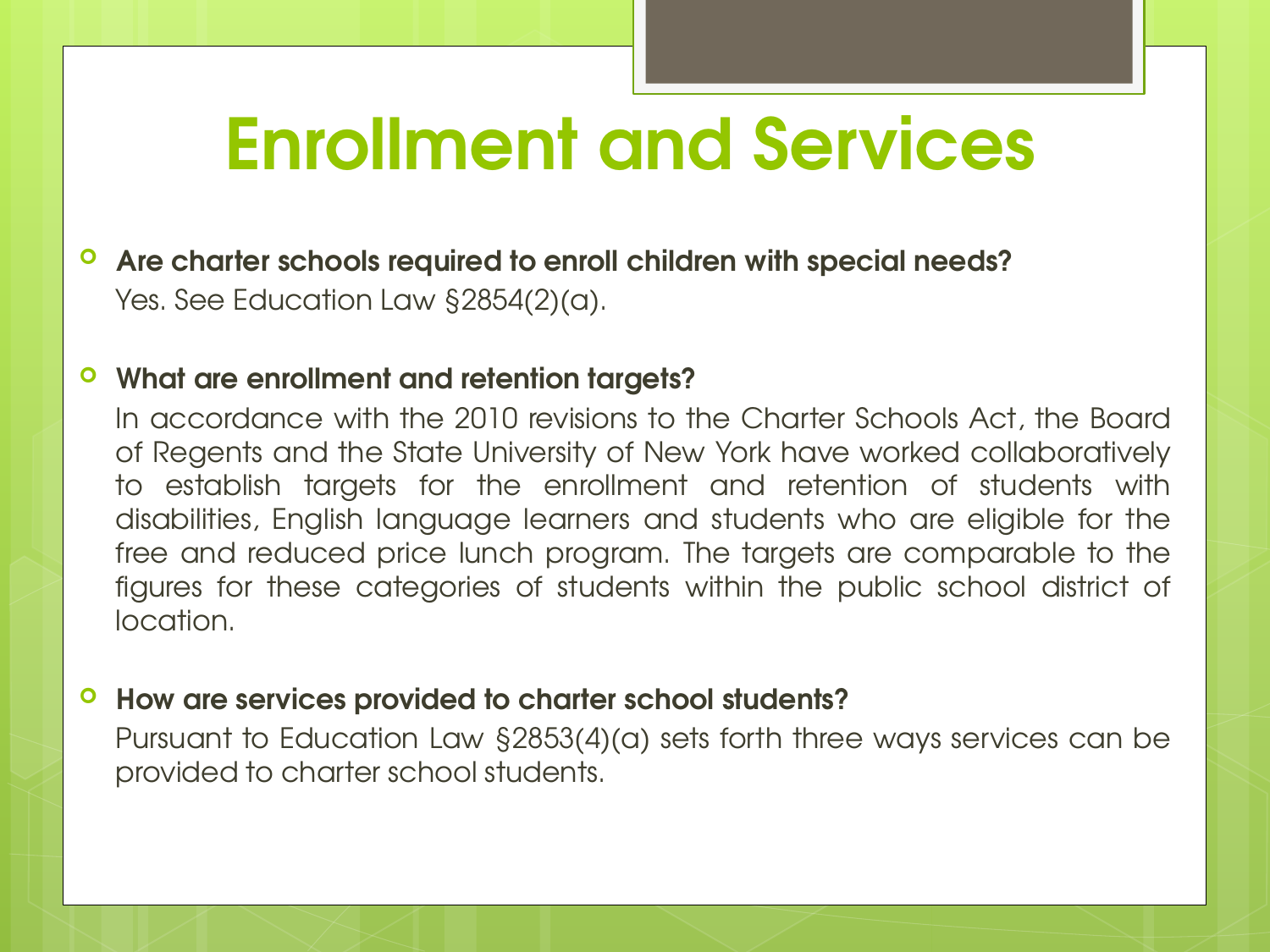

Are charter schools required to enroll children with special needs?
Yes. See Education Law §2854(2)(a).

What are enrollment and retention targets?
In accordance with the 2010 revisions to the Charter Schools Act, the Board of Regents and the State University of New York have worked collaboratively to establish targets for the enrollment and retention of students with disabilities, English language learners and students who are eligible for the free and reduced price lunch program. The targets are comparable to the figures for these categories of students within the public school district of location.

How are services provided to charter school students?
Pursuant to Education Law §2853(4)(a) sets forth three ways services can be provided to charter school students.

# Enrollment and Services